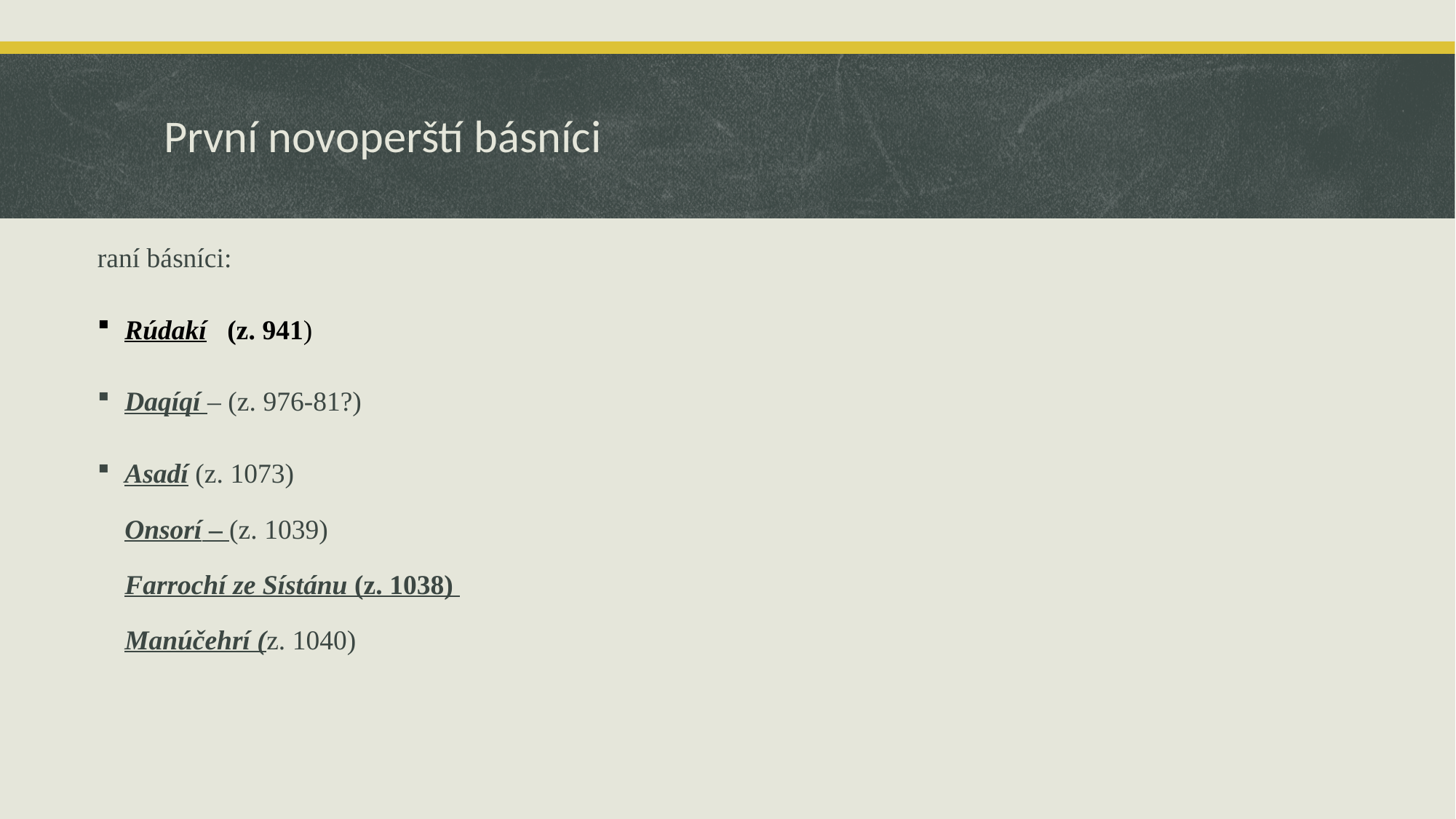

# První novoperští básníci
raní básníci:
Rúdakí   (z. 941)
Daqíqí – (z. 976-81?)
Asadí (z. 1073)
Onsorí – (z. 1039)
Farrochí ze Sístánu (z. 1038)
Manúčehrí (z. 1040)